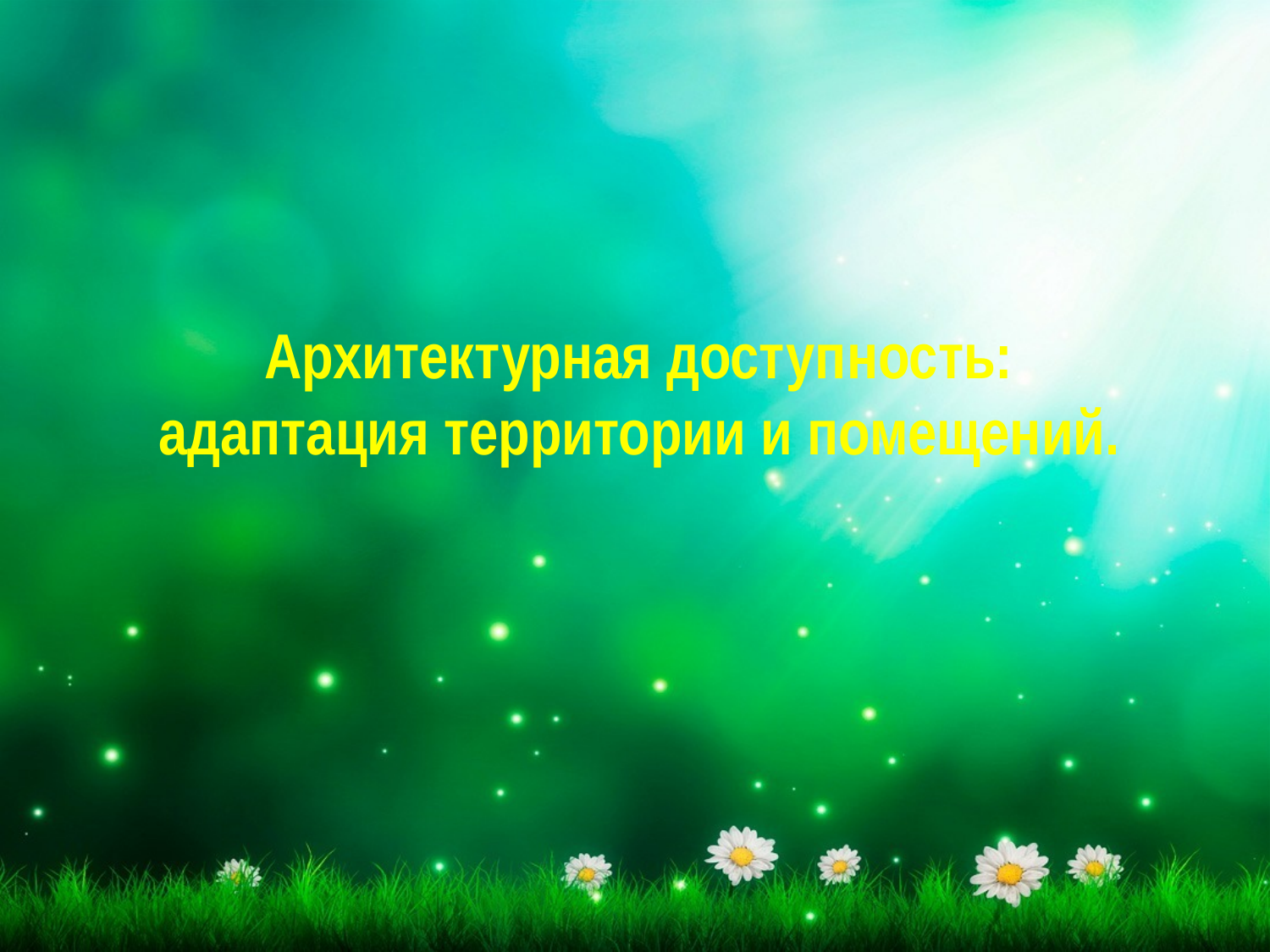

# Архитектурная доступность: адаптация территории и помещений.